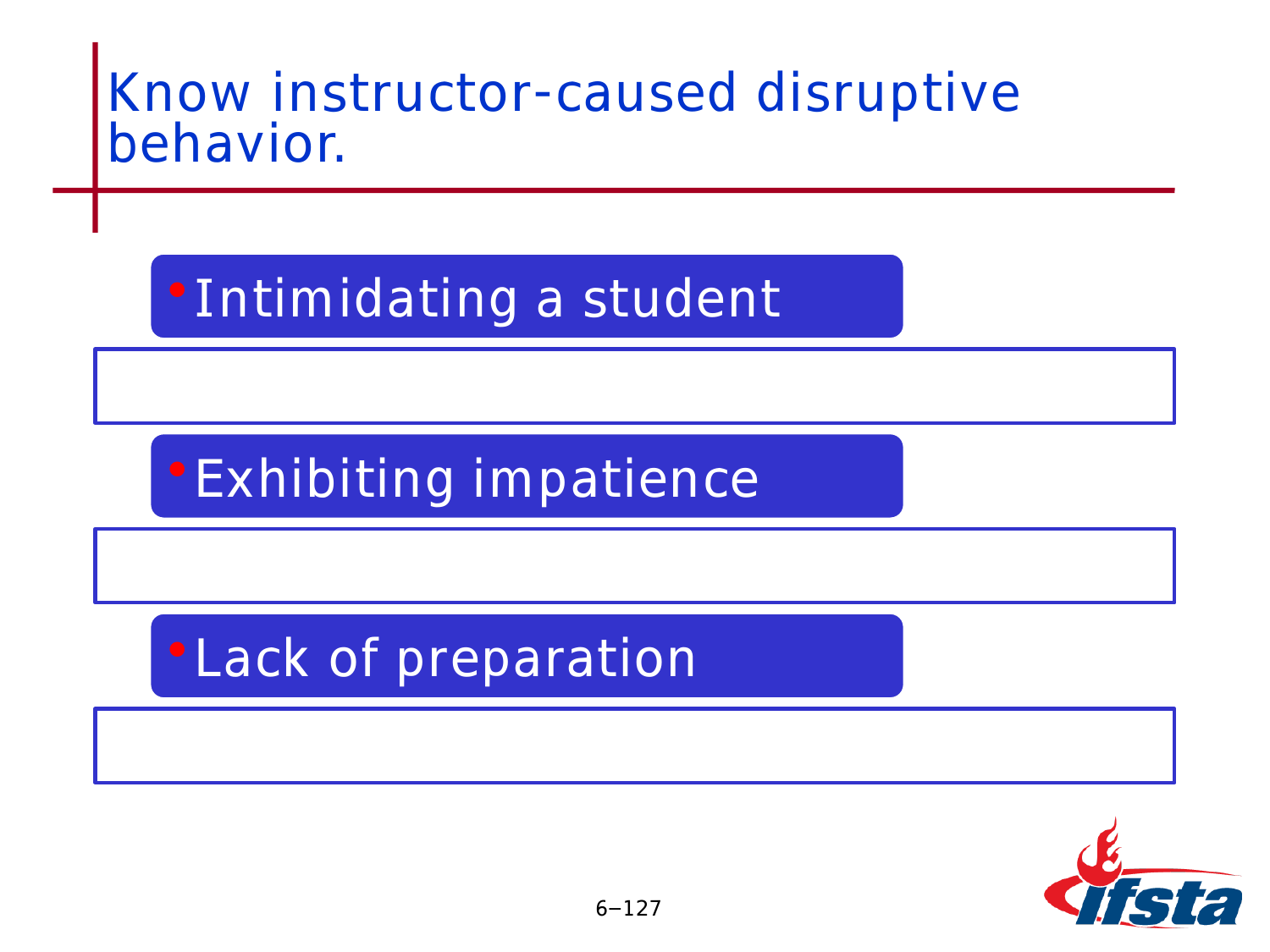

# Know instructor-caused disruptive behavior.
Intimidating a student
Exhibiting impatience
Lack of preparation
6–127